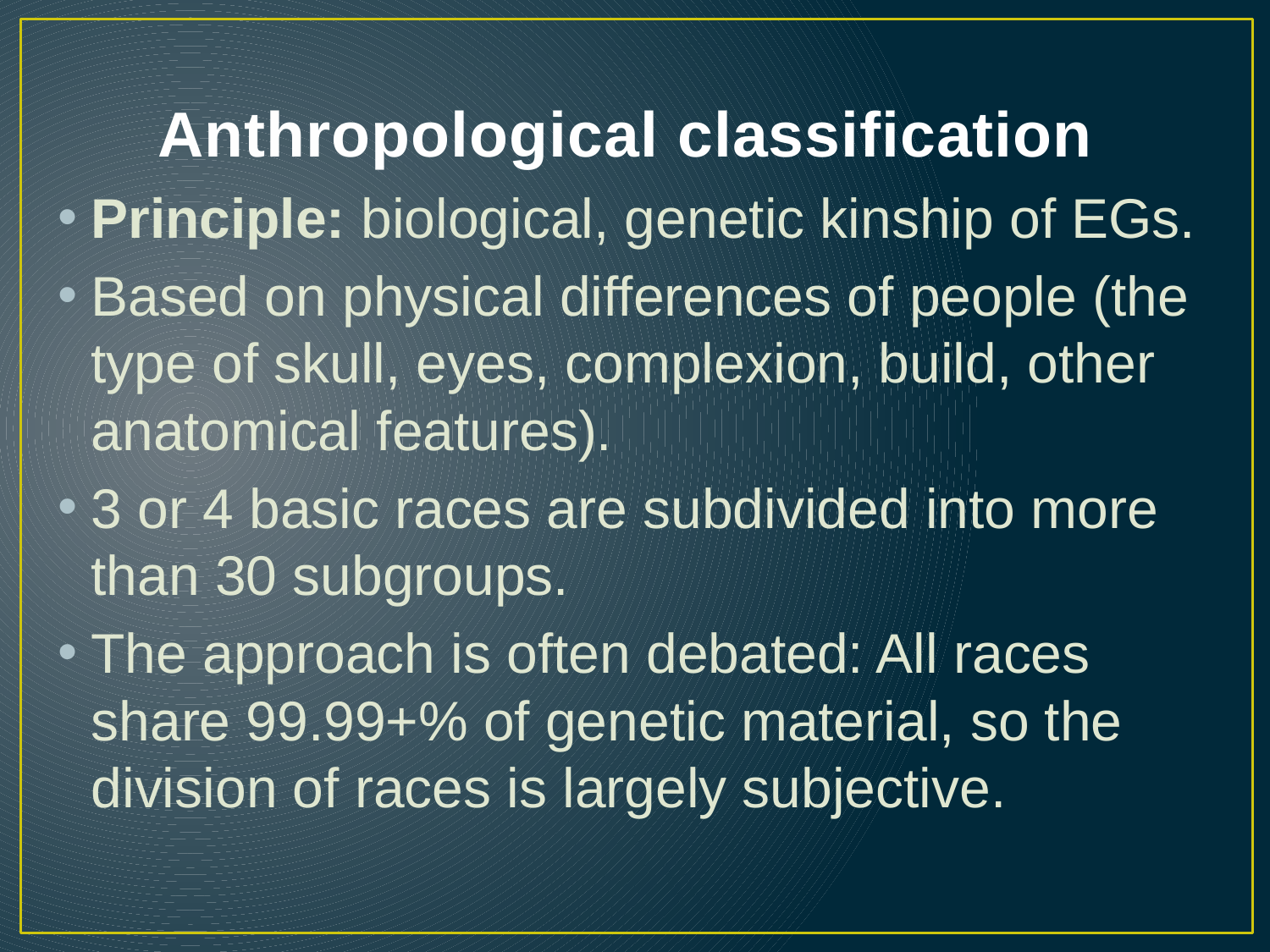

# Anthropological classification
Principle: biological, genetic kinship of EGs.
Based on physical differences of people (the type of skull, eyes, complexion, build, other anatomical features).
3 or 4 basic races are subdivided into more than 30 subgroups.
The approach is often debated: All races share 99.99+% of genetic material, so the division of races is largely subjective.